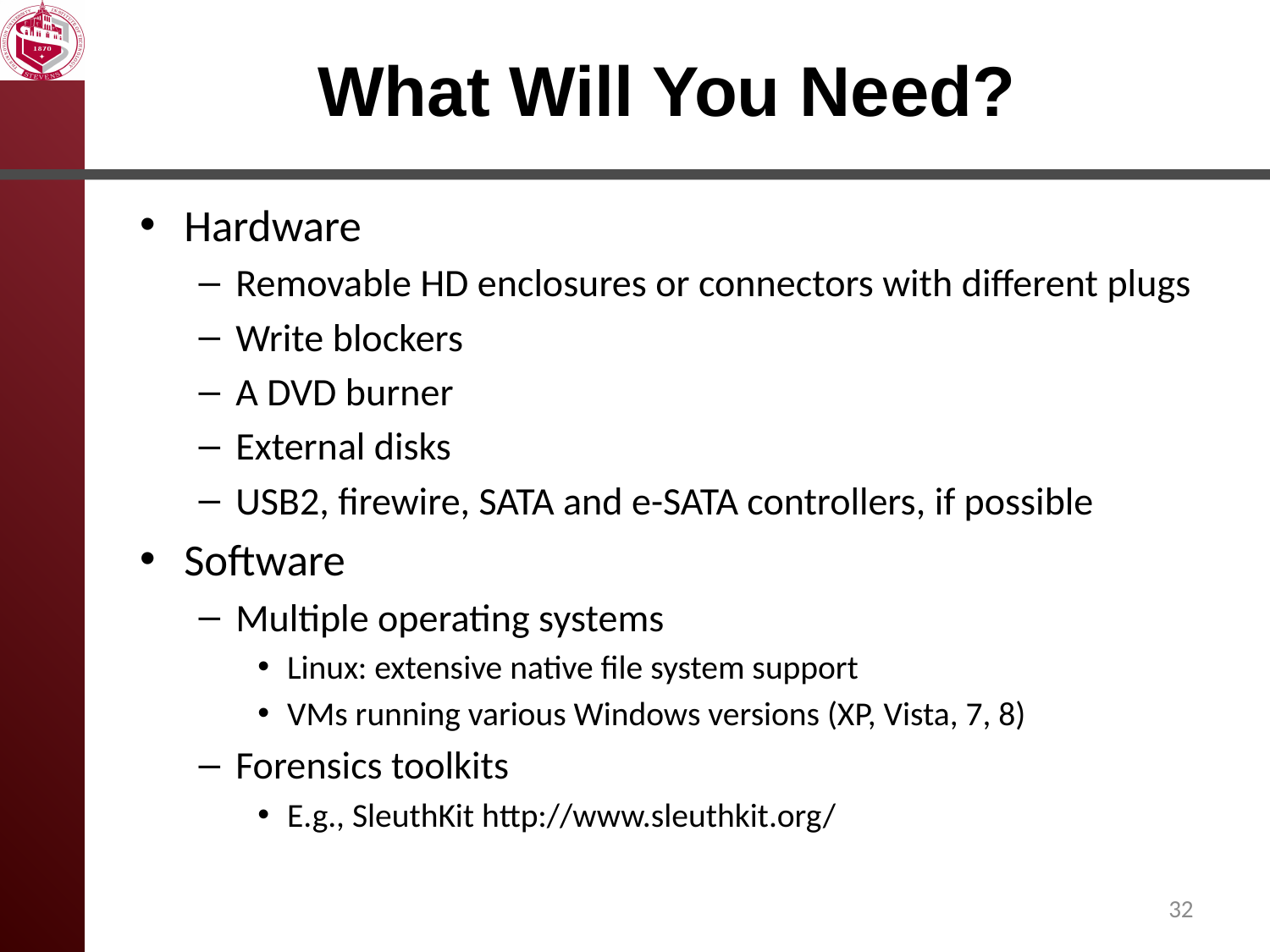

# What Will You Need?
Hardware
Removable HD enclosures or connectors with different plugs
Write blockers
A DVD burner‏‏
External disks
USB2, firewire, SATA and e-SATA controllers, if possible
Software
Multiple operating systems
Linux: extensive native file system support
VMs running various Windows versions (XP, Vista, 7, 8)
Forensics toolkits
E.g., SleuthKit http://www.sleuthkit.org/

32